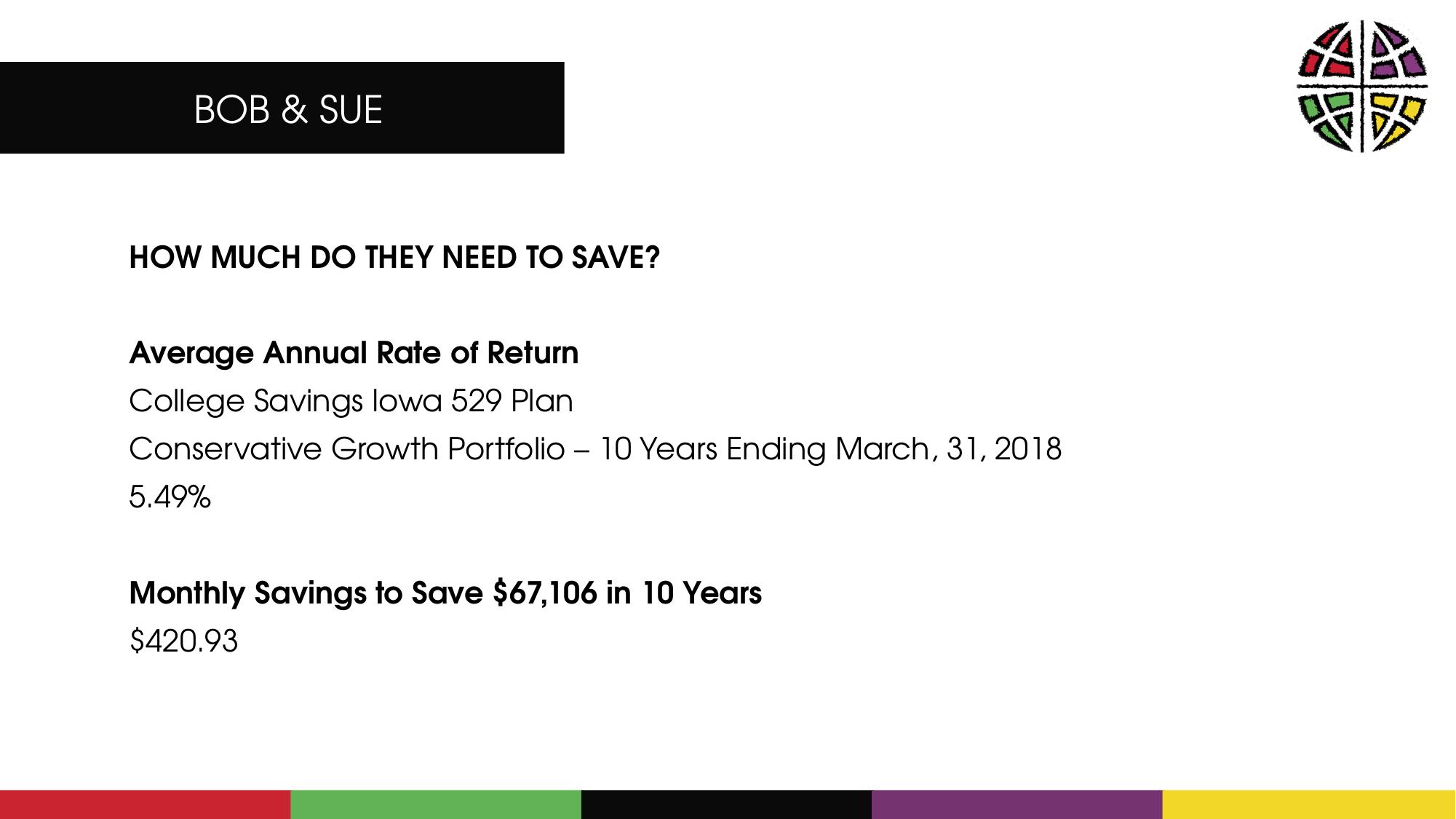

BOB & SUE
HOW MUCH DO THEY NEED TO SAVE?

Average Annual Rate of Return
College Savings Iowa 529 Plan
Conservative Growth Portfolio – 10 Years Ending March, 31, 2018
5.49%

Monthly Savings to Save $67,106 in 10 Years
$420.93